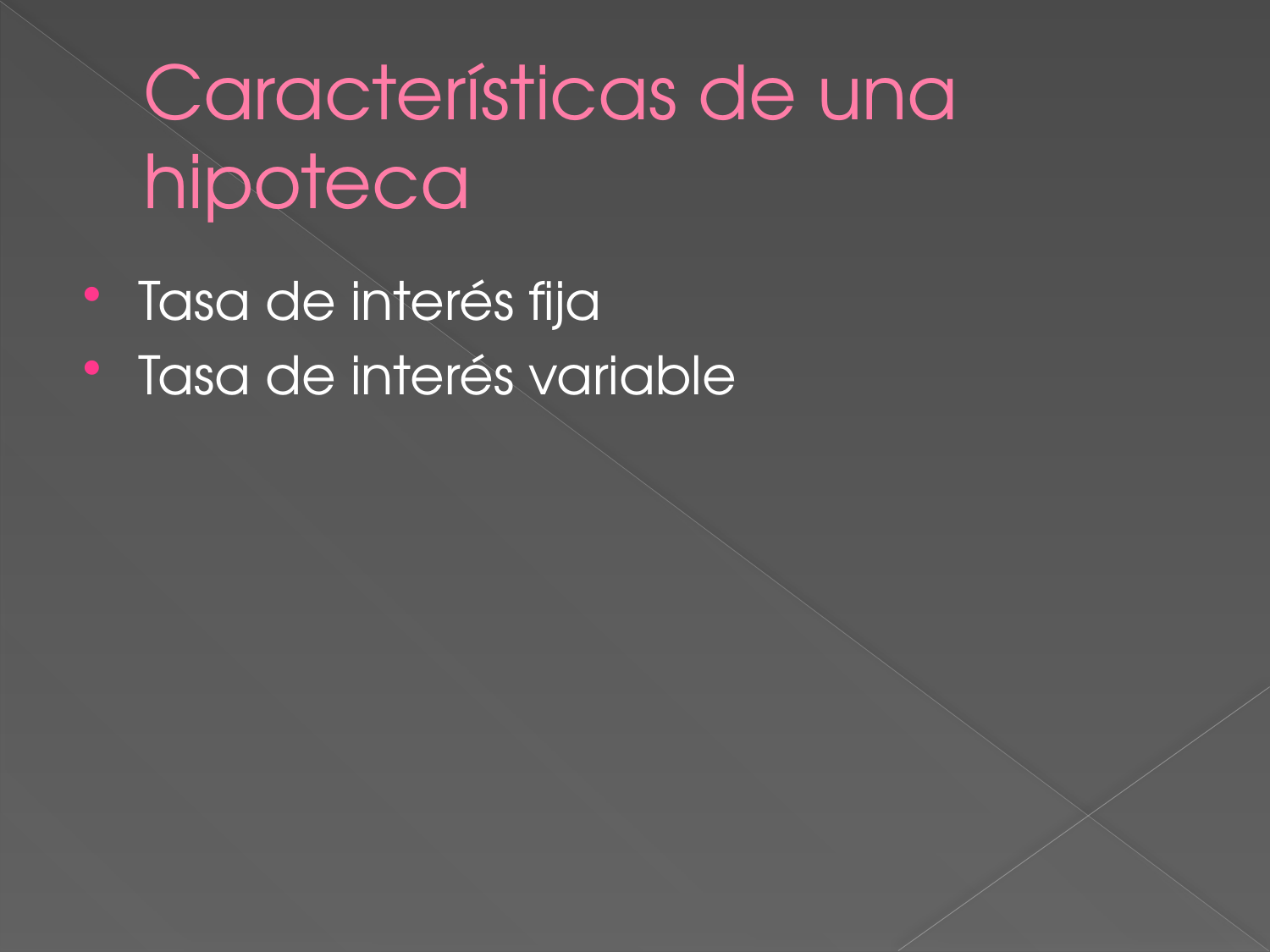

# Características de una hipoteca
Tasa de interés fija
Tasa de interés variable